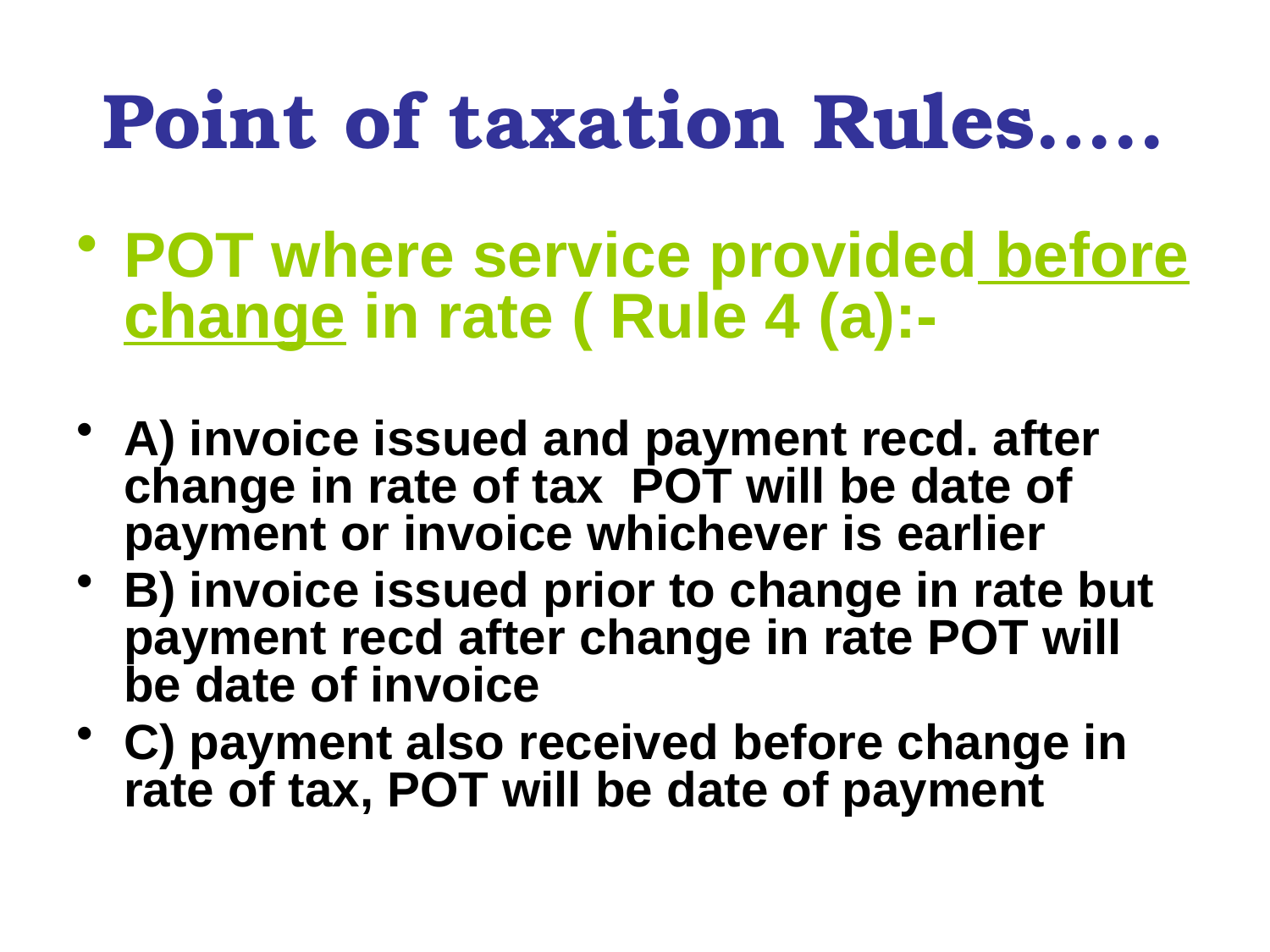

# Point of taxation Rules…..
POT where service provided before change in rate ( Rule 4 (a):-

A) invoice issued and payment recd. after change in rate of tax  POT will be date of payment or invoice whichever is earlier
B) invoice issued prior to change in rate but payment recd after change in rate POT will be date of invoice
C) payment also received before change in rate of tax, POT will be date of payment